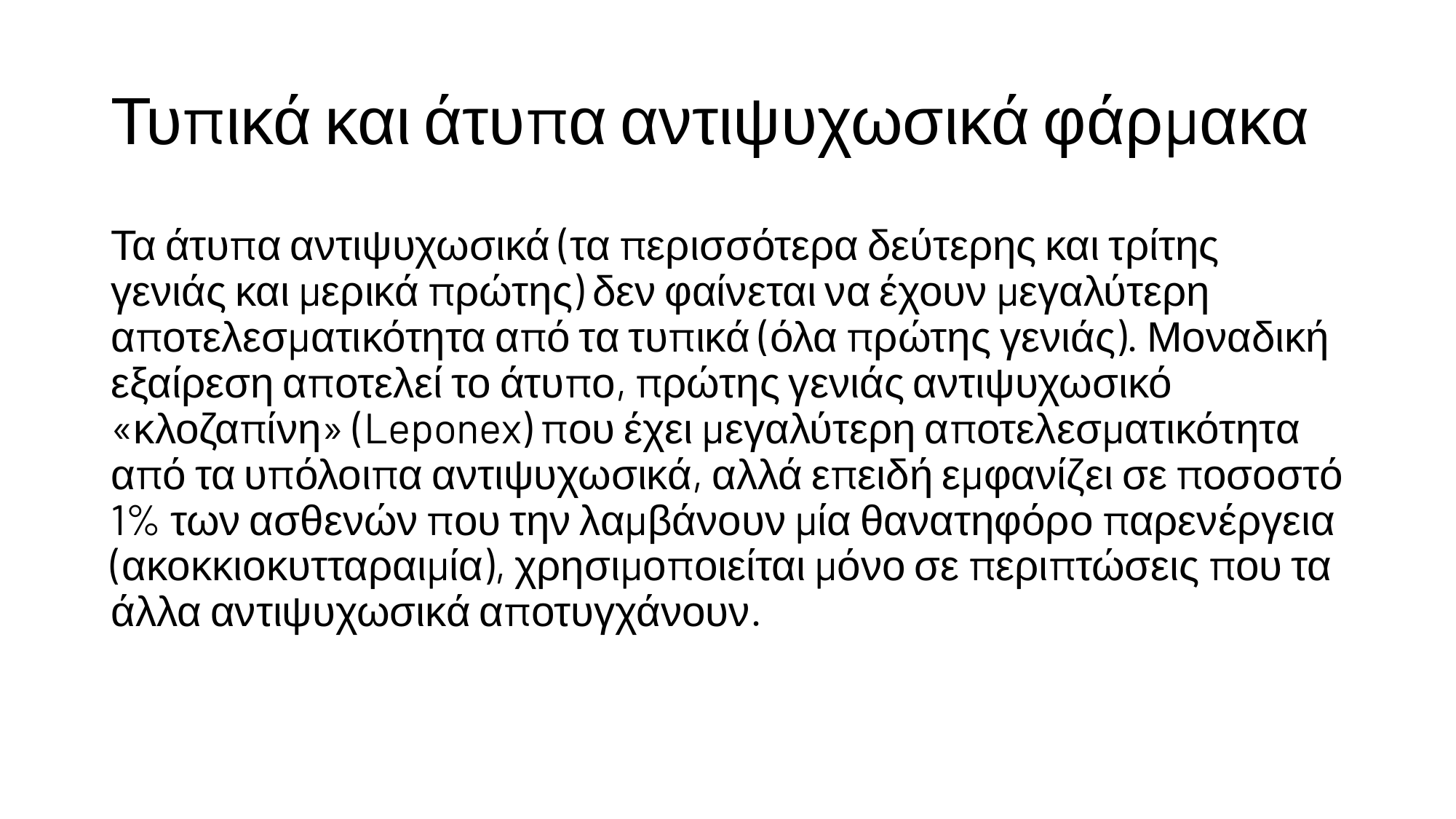

# Τυπικά και άτυπα αντιψυχωσικά φάρμακα
Τα άτυπα αντιψυχωσικά (τα περισσότερα δεύτερης και τρίτης γενιάς και μερικά πρώτης) δεν φαίνεται να έχουν μεγαλύτερη αποτελεσματικότητα από τα τυπικά (όλα πρώτης γενιάς). Μοναδική εξαίρεση αποτελεί το άτυπο, πρώτης γενιάς αντιψυχωσικό «κλοζαπίνη» (Leponex) που έχει μεγαλύτερη αποτελεσματικότητα από τα υπόλοιπα αντιψυχωσικά, αλλά επειδή εμφανίζει σε ποσοστό 1% των ασθενών που την λαμβάνουν μία θανατηφόρο παρενέργεια (ακοκκιοκυτταραιμία), χρησιμοποιείται μόνο σε περιπτώσεις που τα άλλα αντιψυχωσικά αποτυγχάνουν.